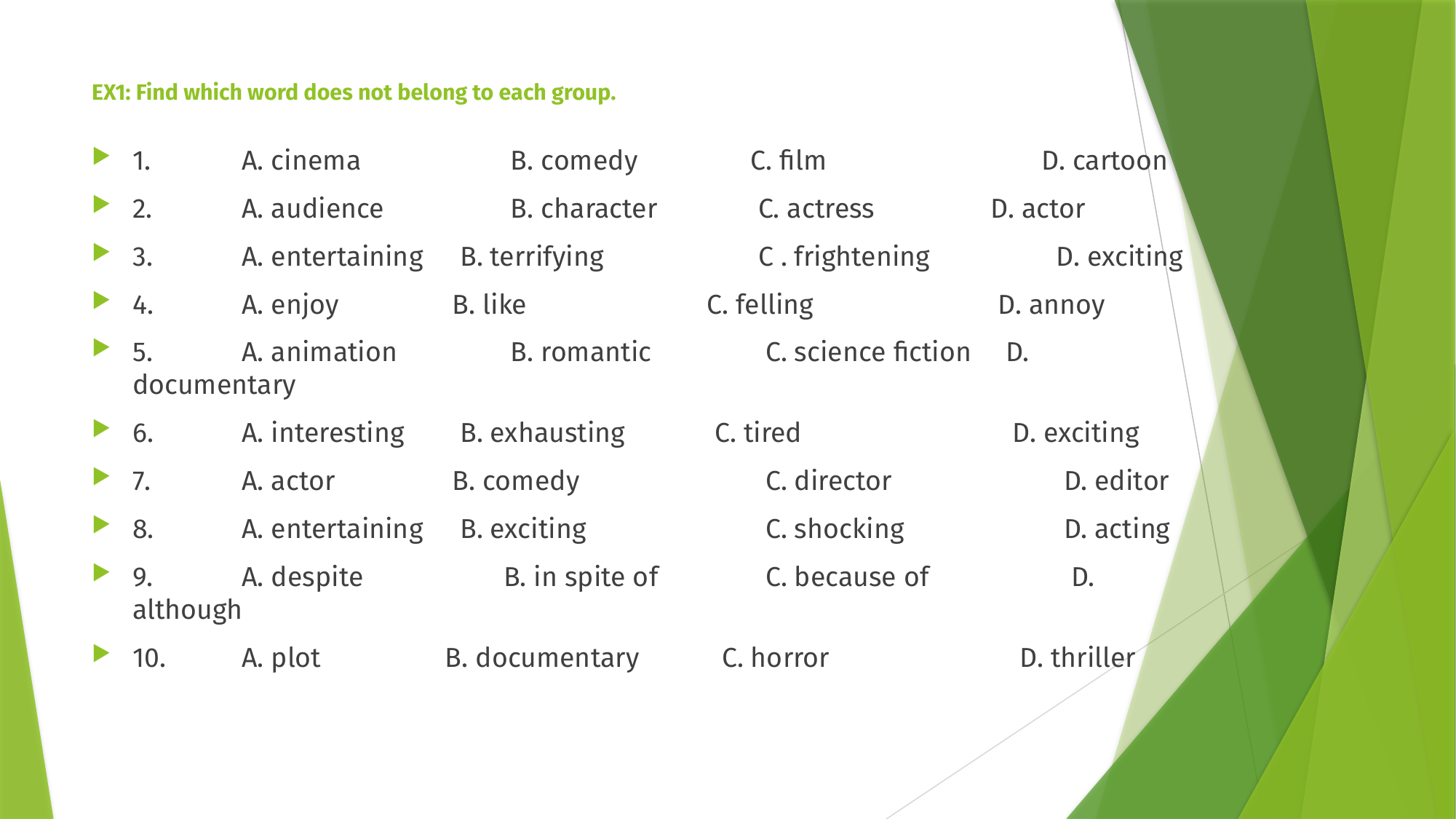

# EX1: Find which word does not belong to each group.
1. 	A. cinema 	       B. comedy 	          C. film 	                    D. cartoon
2. 	A. audience 	       B. character 	           C. actress 	             D. actor
3.	A. entertaining 	B. terrifying 	           C . frightening 	       D. exciting
4.	A. enjoy 	              B. like 	                   C. felling 	              D. annoy
5.	A. animation 	       B. romantic 	            C. science fiction 	D. documentary
6.	A. interesting 	B. exhausting 	     C. tired 	                D. exciting
7.	A. actor 	              B. comedy 	            C. director 	        D. editor
8.	A. entertaining 	B. exciting 	            C. shocking 	        D. acting
9.	A. despite 	      B. in spite of 	            C. because of 	         D. although
10.	A. plot 	             B. documentary 	      C. horror 	                 D. thriller